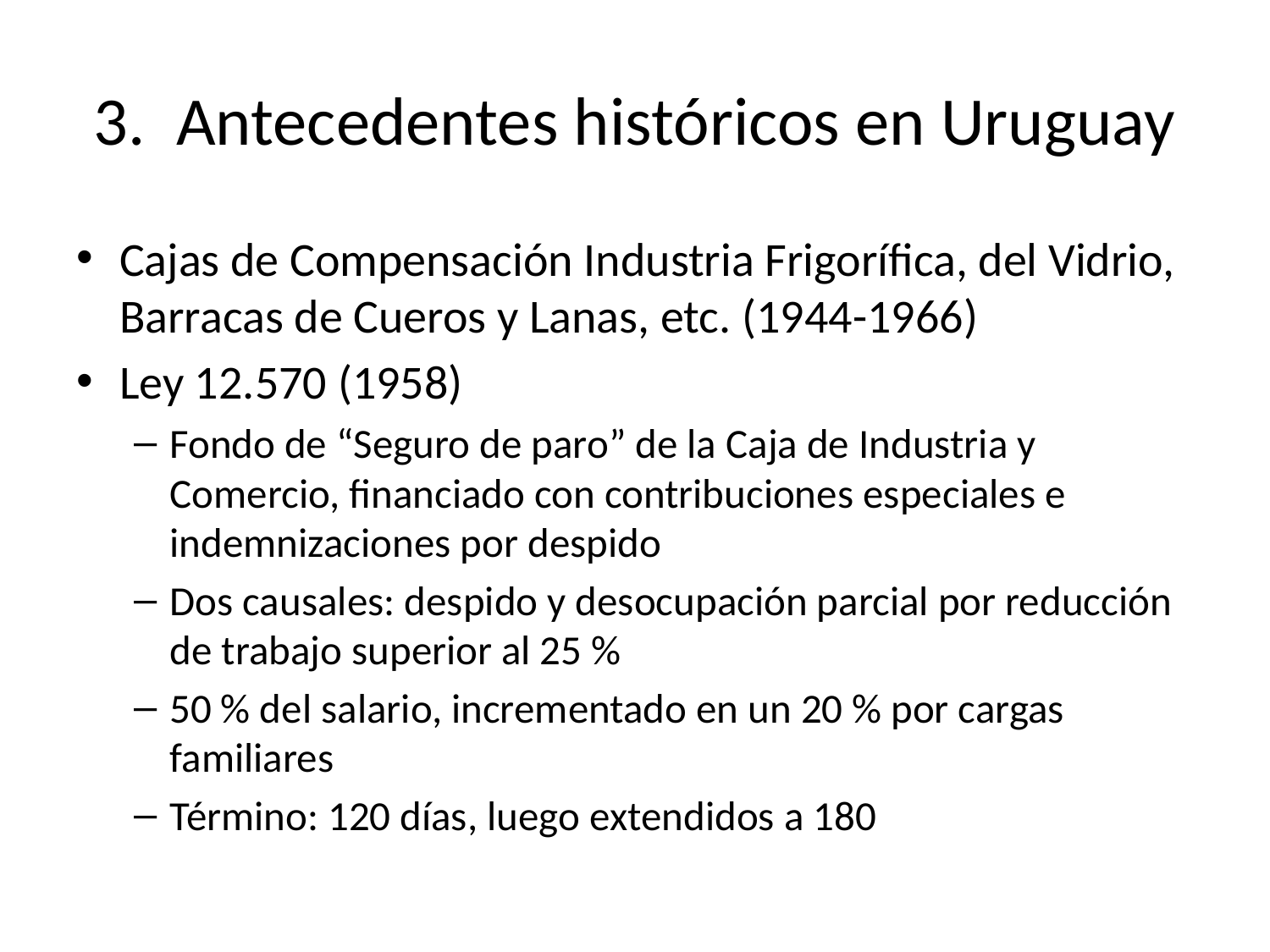

# 3.  Antecedentes históricos en Uruguay
Cajas de Compensación Industria Frigorífica, del Vidrio, Barracas de Cueros y Lanas, etc. (1944-1966)
Ley 12.570 (1958)
Fondo de “Seguro de paro” de la Caja de Industria y Comercio, financiado con contribuciones especiales e indemnizaciones por despido
Dos causales: despido y desocupación parcial por reducción de trabajo superior al 25 %
50 % del salario, incrementado en un 20 % por cargas familiares
Término: 120 días, luego extendidos a 180